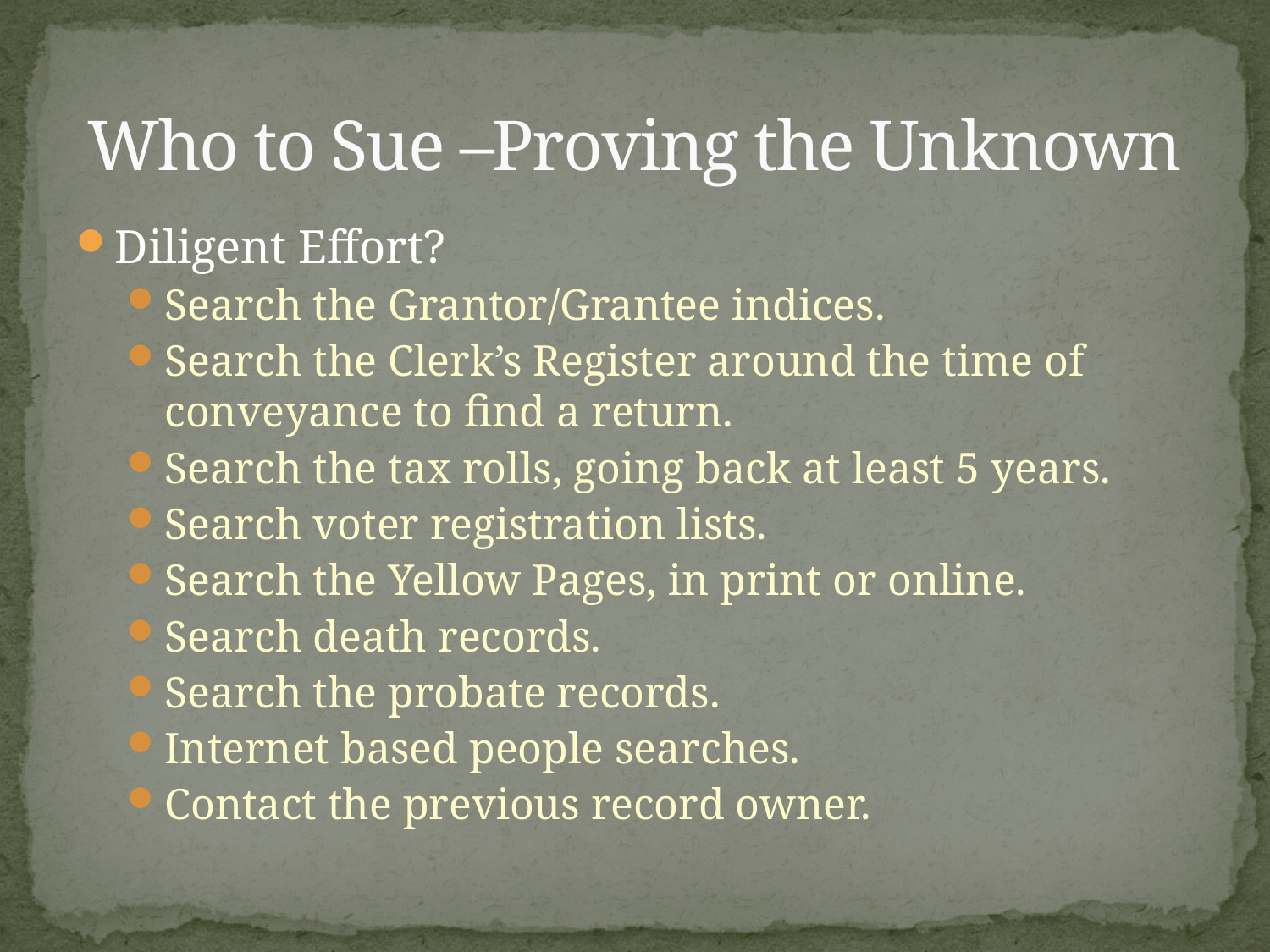

# Who to Sue –Proving the Unknown
Diligent Effort?
Search the Grantor/Grantee indices.
Search the Clerk’s Register around the time of conveyance to find a return.
Search the tax rolls, going back at least 5 years.
Search voter registration lists.
Search the Yellow Pages, in print or online.
Search death records.
Search the probate records.
Internet based people searches.
Contact the previous record owner.